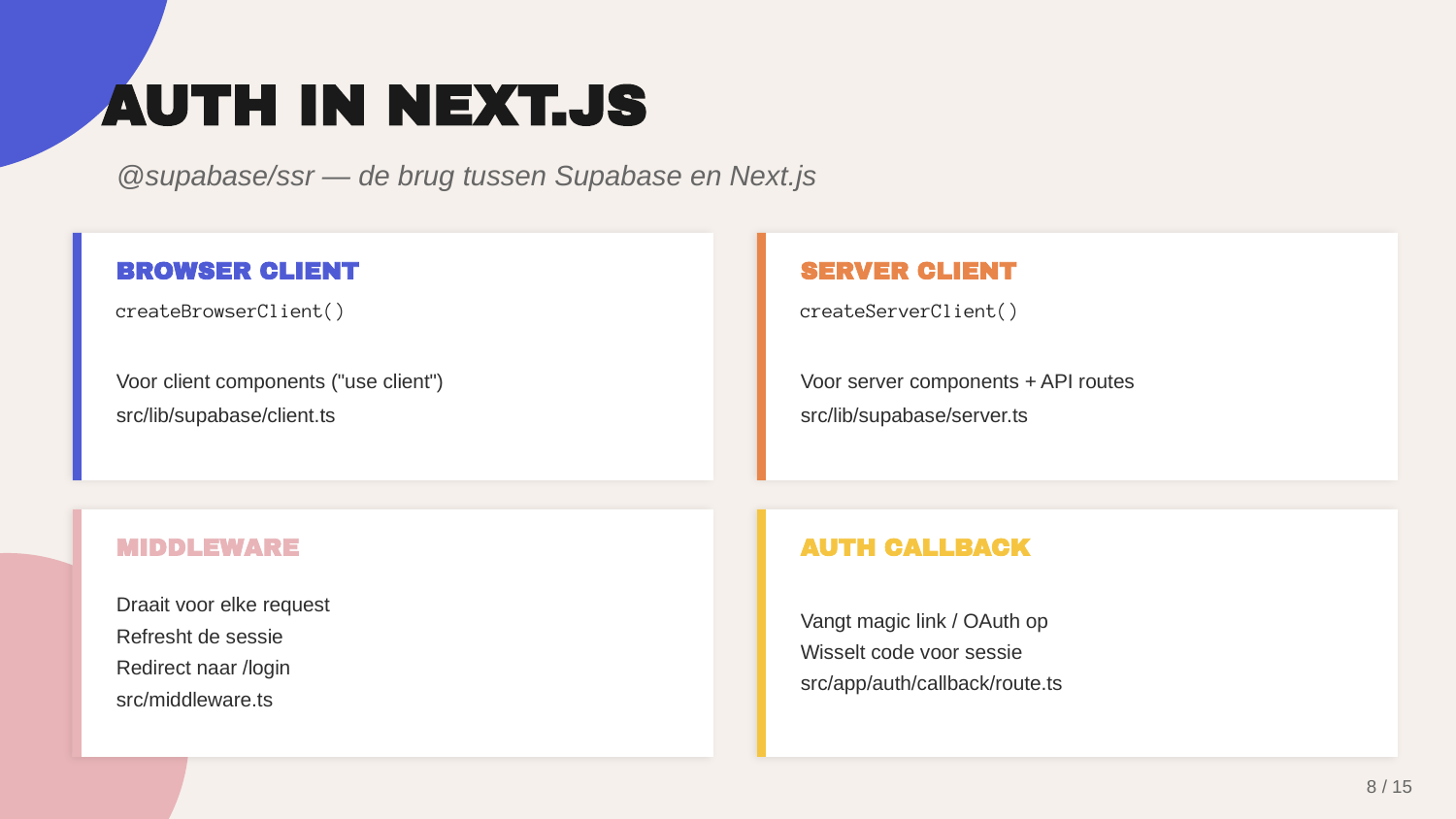

AUTH IN NEXT.JS
@supabase/ssr — de brug tussen Supabase en Next.js

BROWSER CLIENT
SERVER CLIENT
createBrowserClient()
createServerClient()
Voor client components ("use client")
src/lib/supabase/client.ts
Voor server components + API routes
src/lib/supabase/server.ts

MIDDLEWARE
AUTH CALLBACK

Draait voor elke request
Refresht de sessie
Redirect naar /login
src/middleware.ts
Vangt magic link / OAuth op
Wisselt code voor sessie
src/app/auth/callback/route.ts
8 / 15